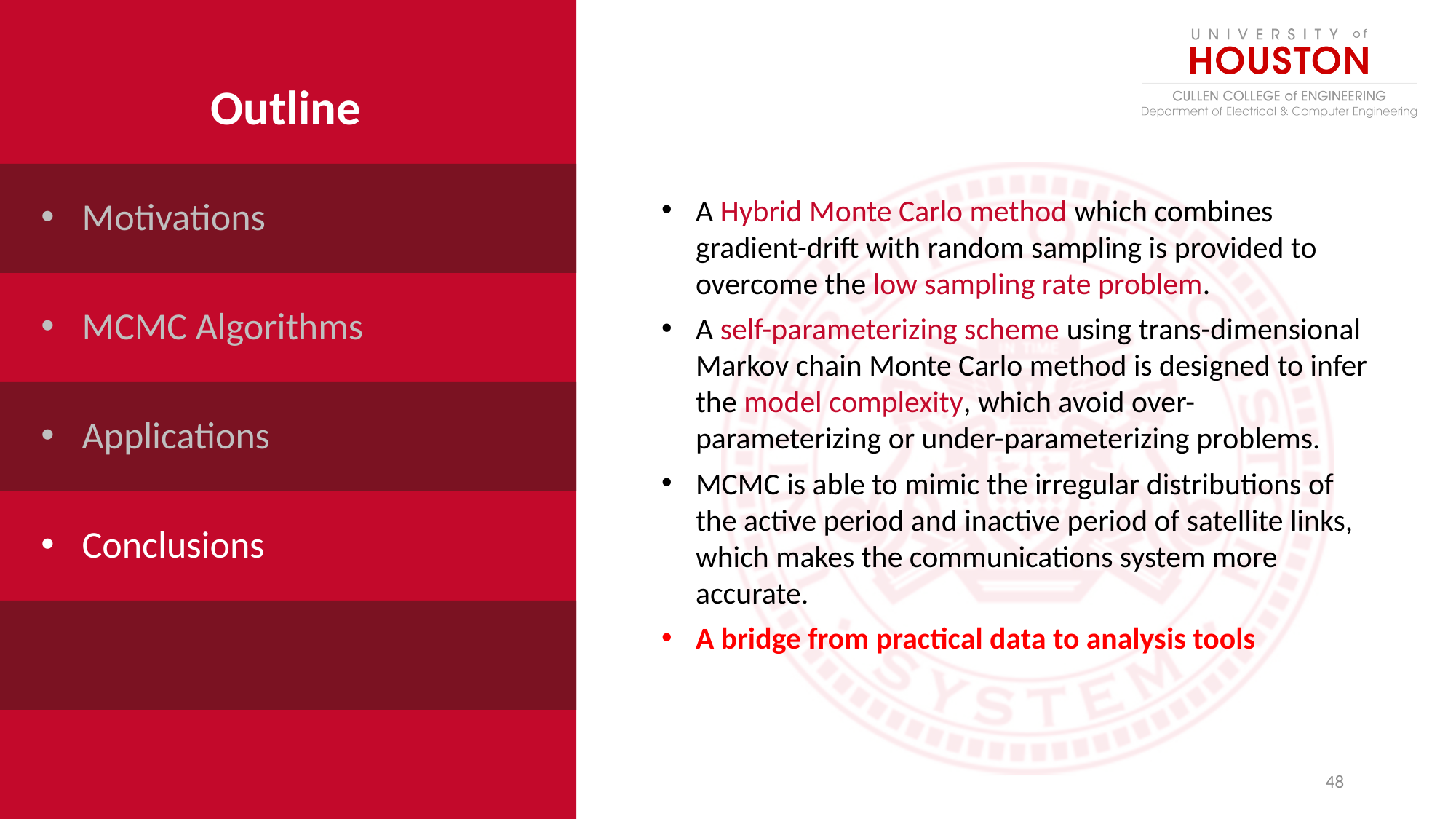

Outline
Motivations

A Hybrid Monte Carlo method which combines gradient-drift with random sampling is provided to overcome the low sampling rate problem.
A self-parameterizing scheme using trans-dimensional Markov chain Monte Carlo method is designed to infer the model complexity, which avoid over-parameterizing or under-parameterizing problems.
MCMC is able to mimic the irregular distributions of the active period and inactive period of satellite links, which makes the communications system more accurate.
A bridge from practical data to analysis tools
MCMC Algorithms
Applications
Conclusions

48